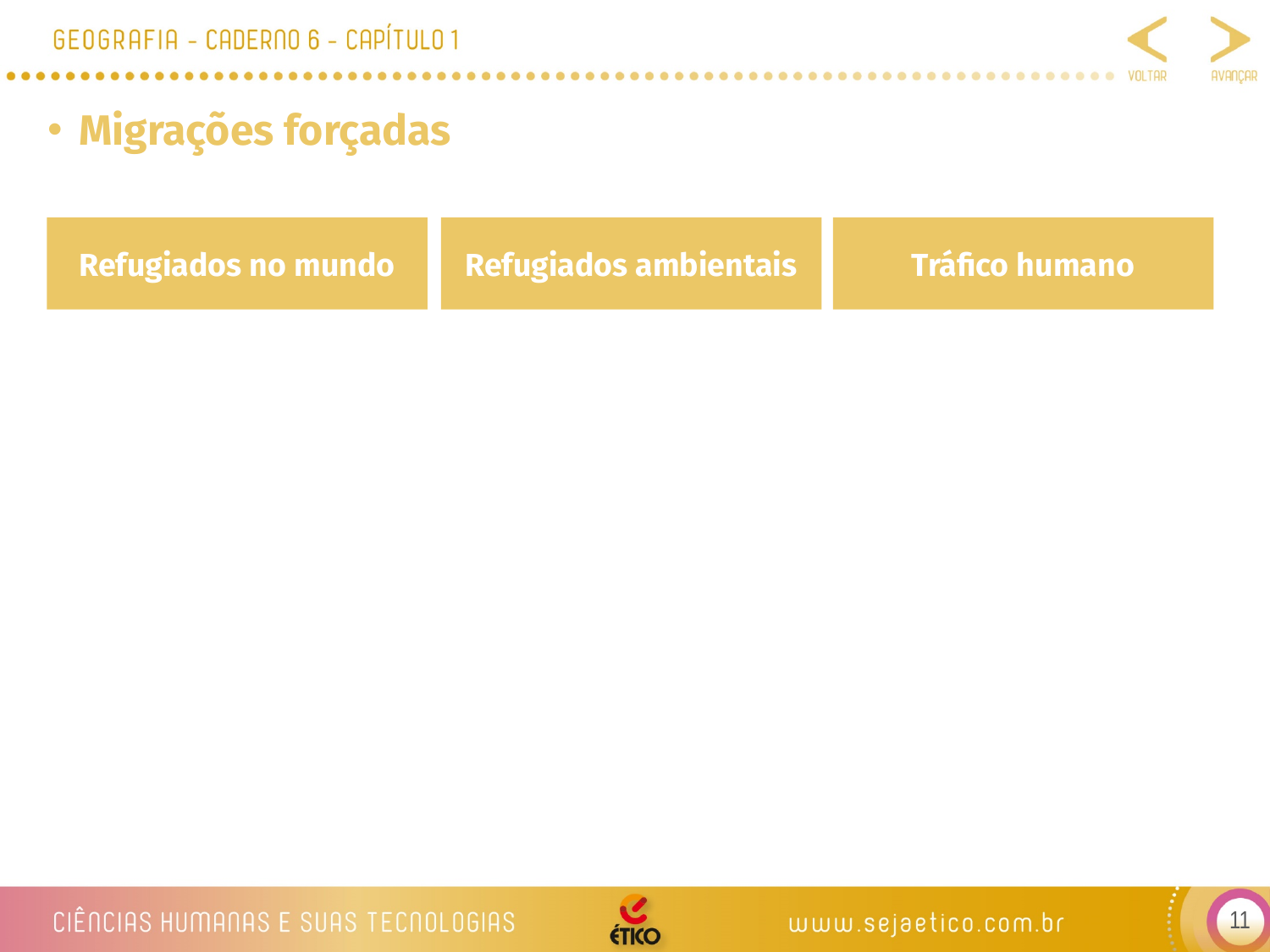

Migrações forçadas
Refugiados no mundo
Refugiados ambientais
Tráﬁco humano